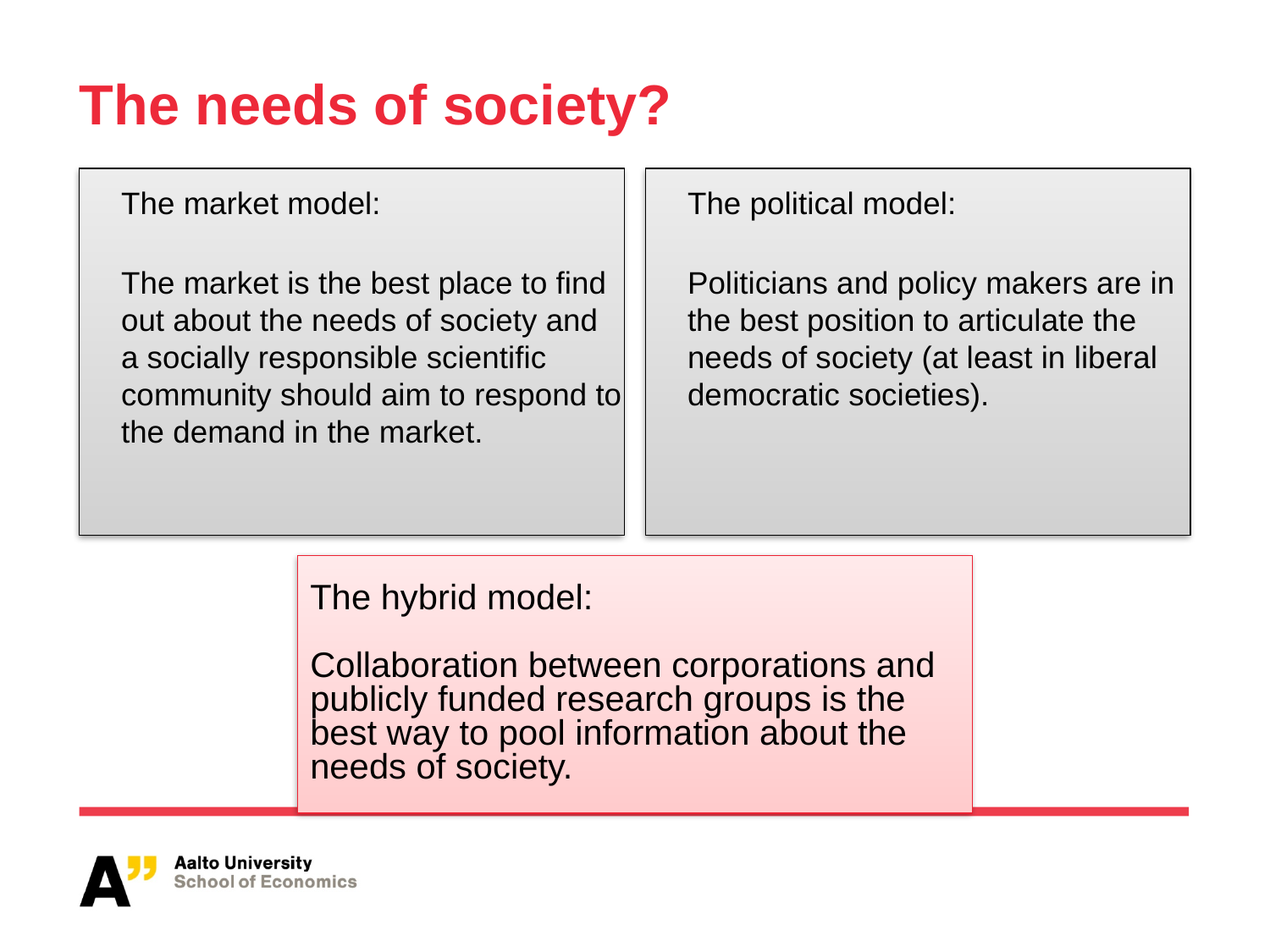

# The needs of society?

	The market model:

	The market is the best place to find out about the needs of society and a socially responsible scientific community should aim to respond to the demand in the market.

	The political model:

	Politicians and policy makers are in the best position to articulate the needs of society (at least in liberal democratic societies).

The hybrid model:

Collaboration between corporations and publicly funded research groups is the best way to pool information about the needs of society.